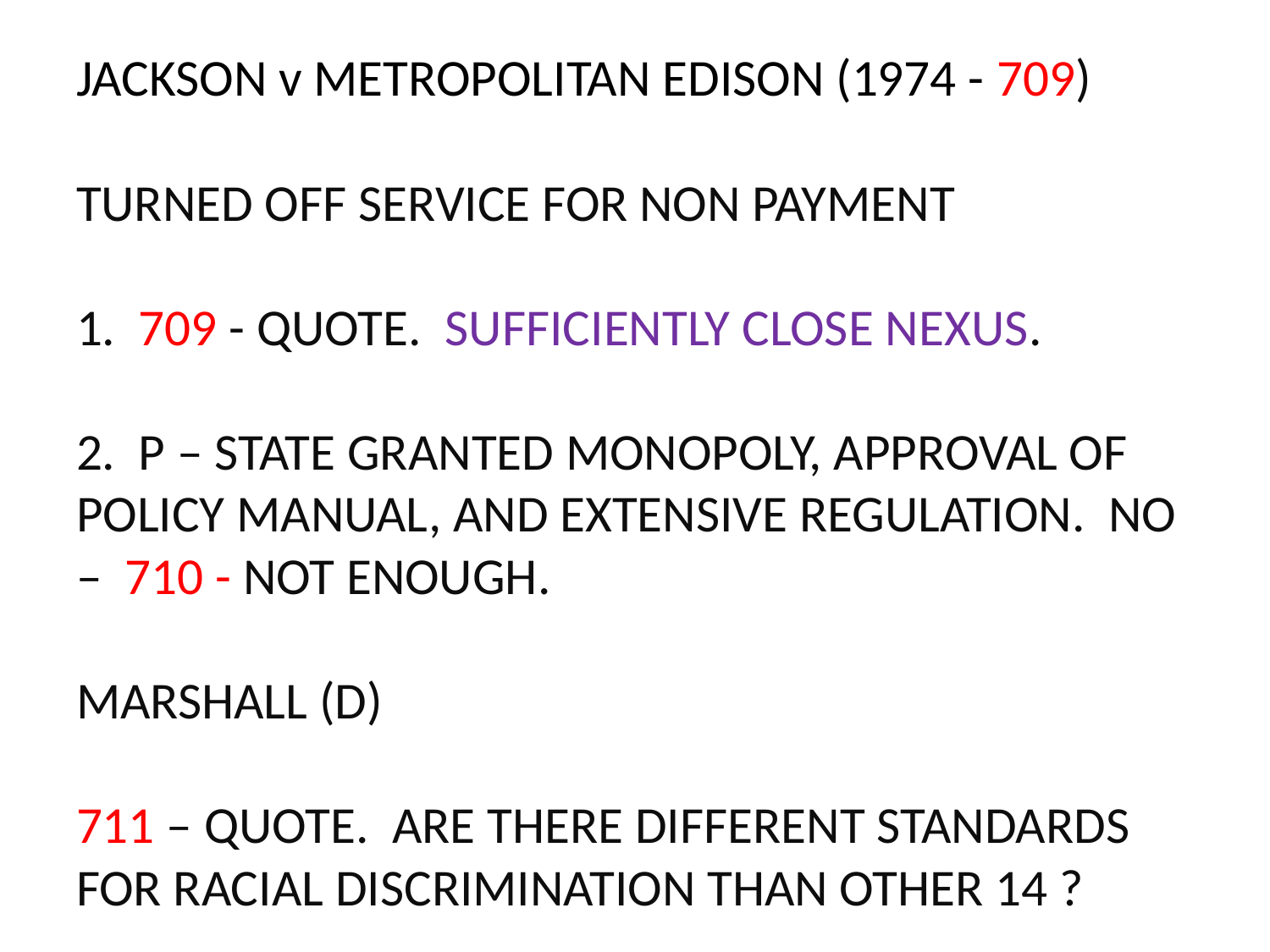

# JACKSON v METROPOLITAN EDISON (1974 - 709) TURNED OFF SERVICE FOR NON PAYMENT 1.  709 - QUOTE.  SUFFICIENTLY CLOSE NEXUS. 2.  P – STATE GRANTED MONOPOLY, APPROVAL OF POLICY MANUAL, AND EXTENSIVE REGULATION.  NO –  710 - NOT ENOUGH. MARSHALL (D) 711 – QUOTE.  ARE THERE DIFFERENT STANDARDS FOR RACIAL DISCRIMINATION THAN OTHER 14 ?